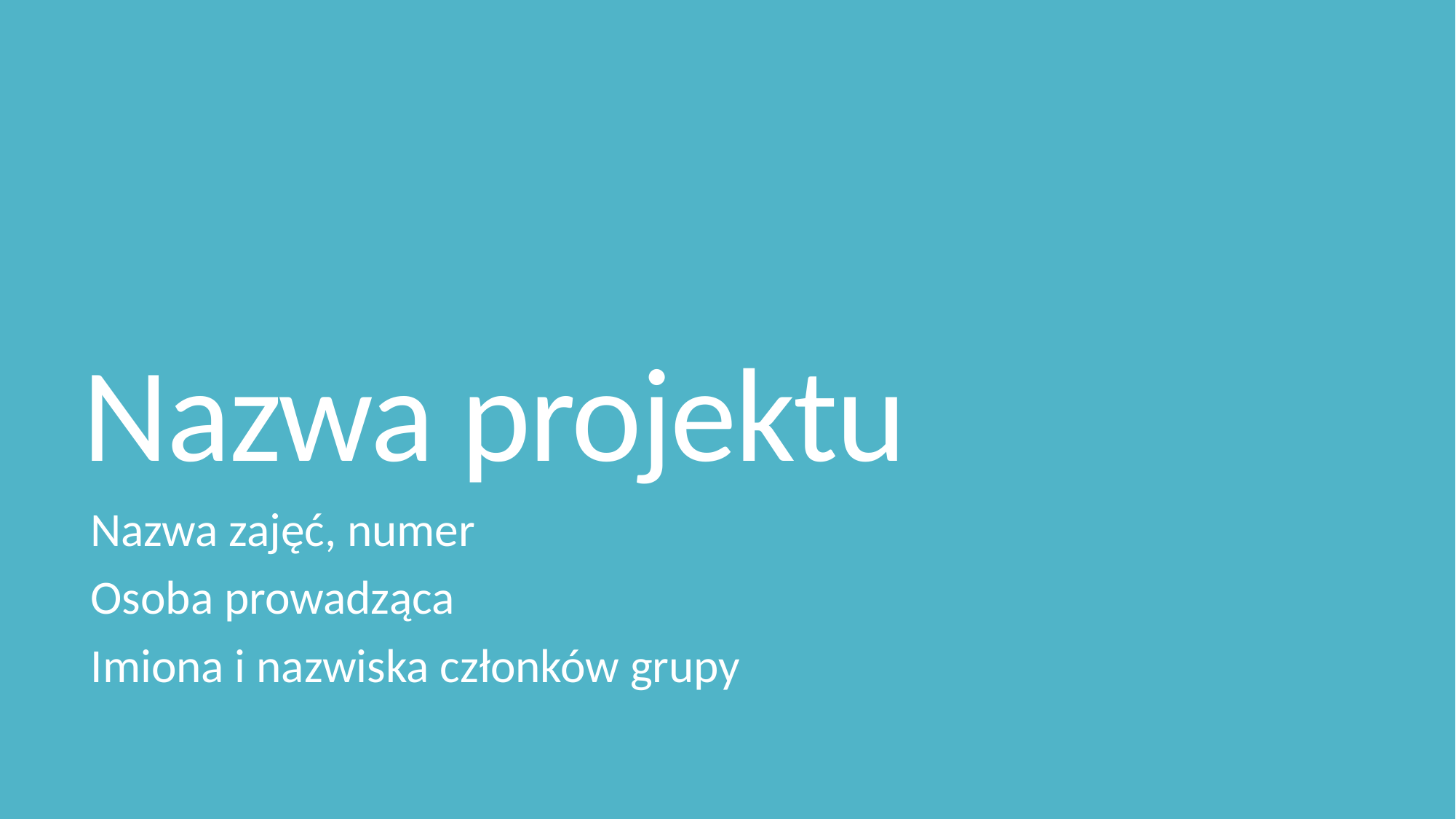

# Nazwa projektu
Nazwa zajęć, numer
Osoba prowadząca
Imiona i nazwiska członków grupy